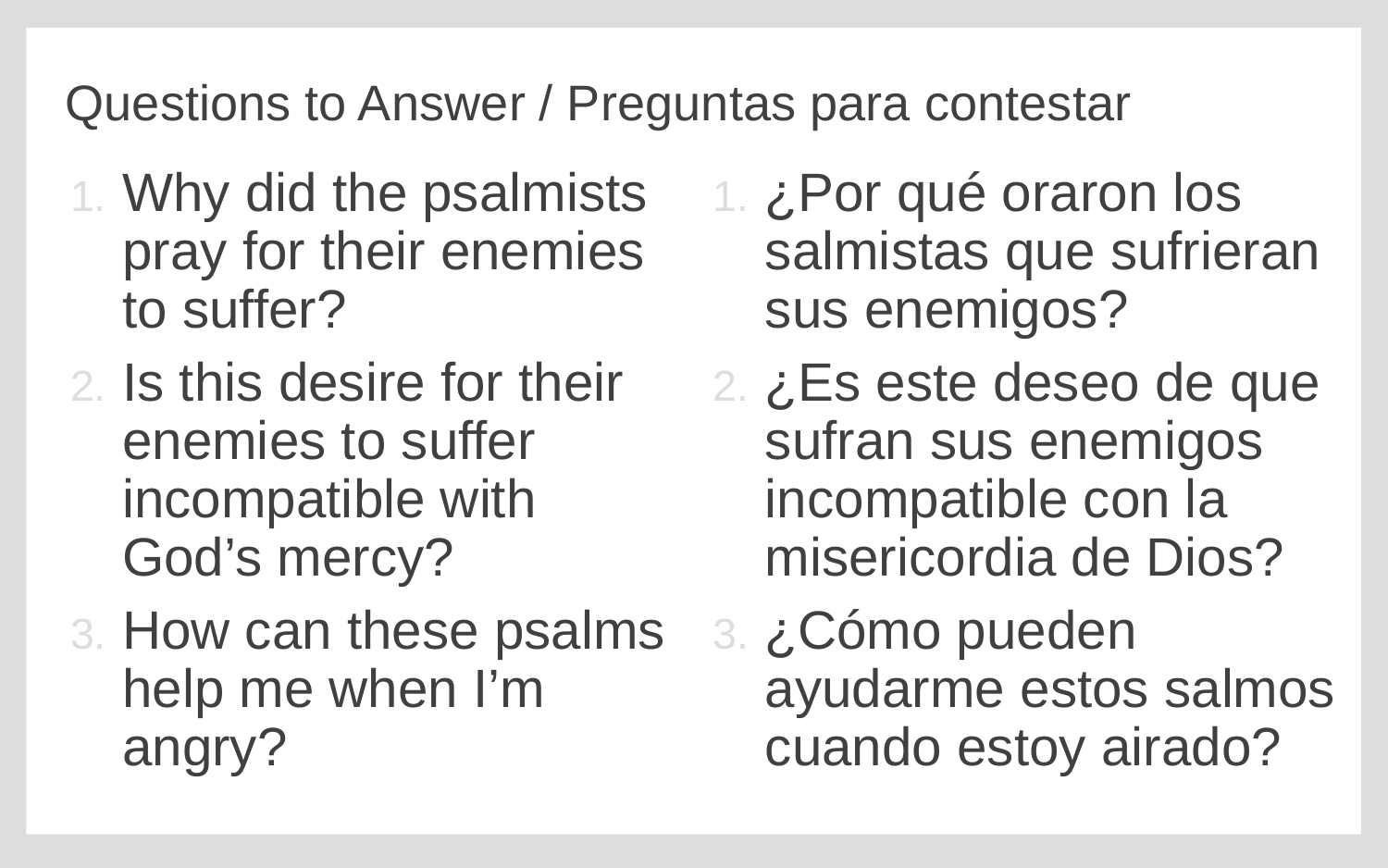

# Questions to Answer / Preguntas para contestar
Why did the psalmists pray for their enemies to suffer?
Is this desire for their enemies to suffer incompatible with God’s mercy?
How can these psalms help me when I’m angry?
¿Por qué oraron los salmistas que sufrieran sus enemigos?
¿Es este deseo de que sufran sus enemigos incompatible con la misericordia de Dios?
¿Cómo pueden ayudarme estos salmos cuando estoy airado?